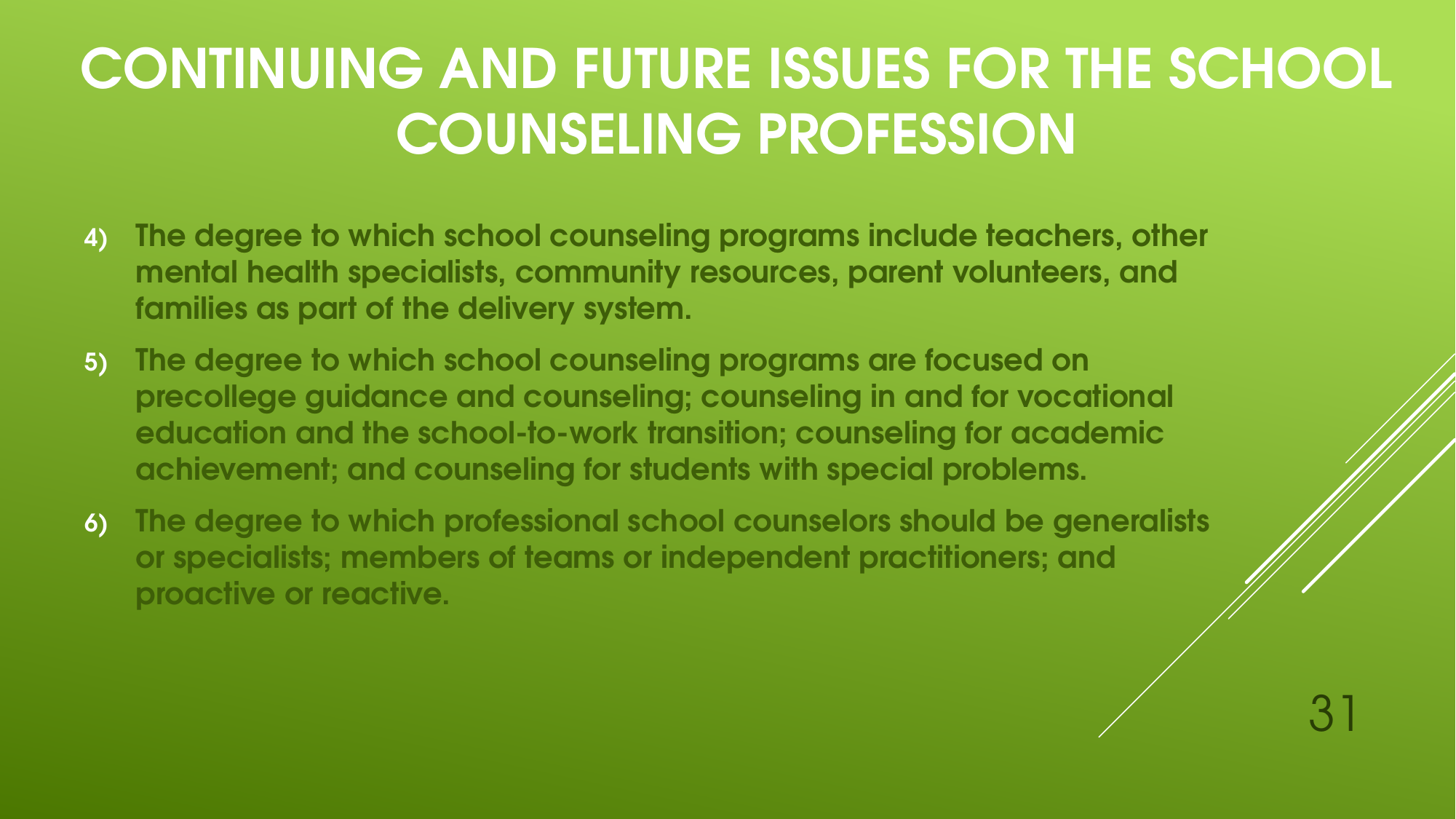

# Continuing and Future Issues for the School Counseling Profession
The degree to which school counseling programs include teachers, other mental health specialists, community resources, parent volunteers, and families as part of the delivery system.
The degree to which school counseling programs are focused on precollege guidance and counseling; counseling in and for vocational education and the school-to-work transition; counseling for academic achievement; and counseling for students with special problems.
The degree to which professional school counselors should be generalists or specialists; members of teams or independent practitioners; and proactive or reactive.
31